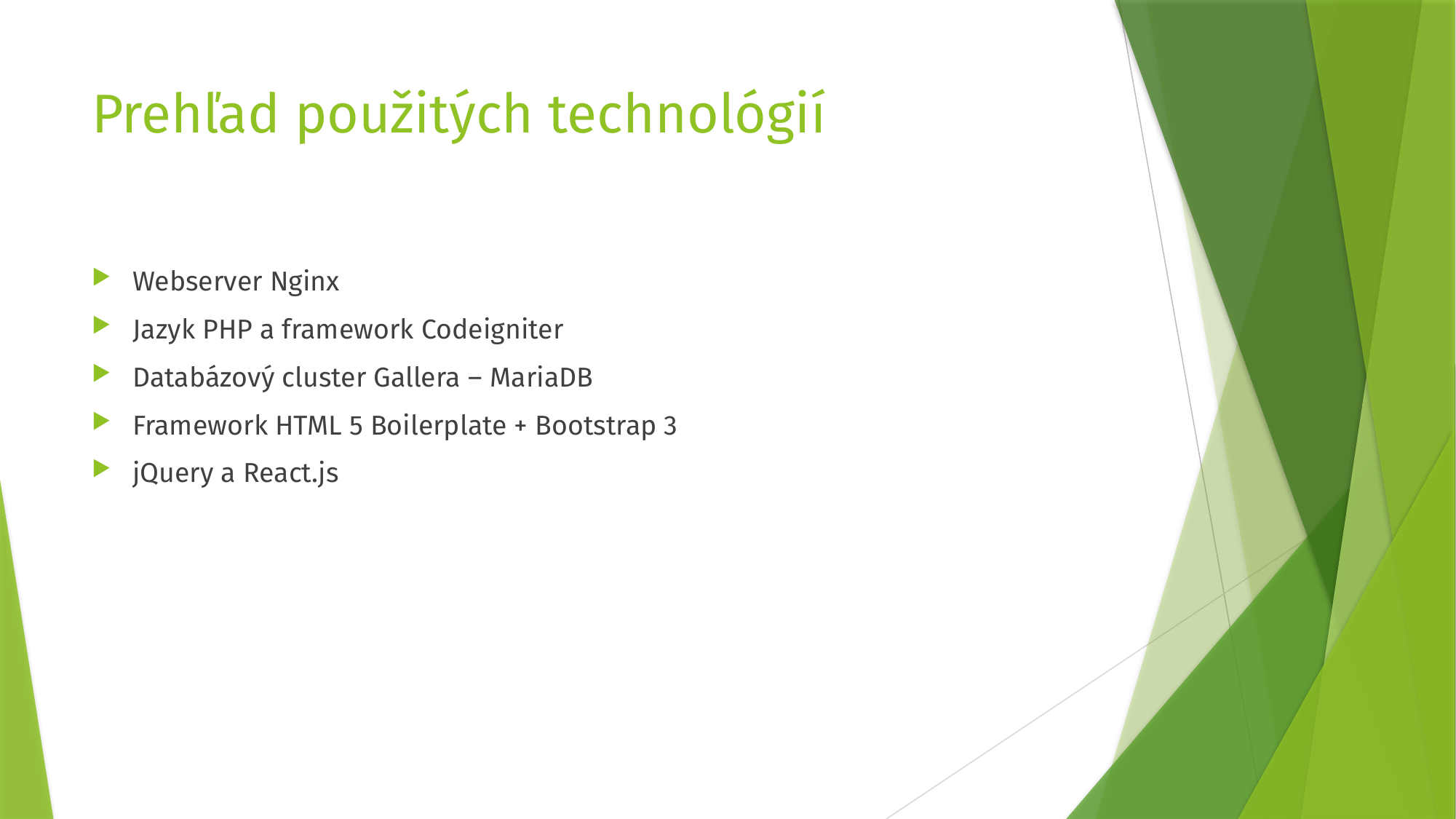

# Prehľad použitých technológií
Webserver Nginx
Jazyk PHP a framework Codeigniter
Databázový cluster Gallera – MariaDB
Framework HTML 5 Boilerplate + Bootstrap 3
jQuery a React.js